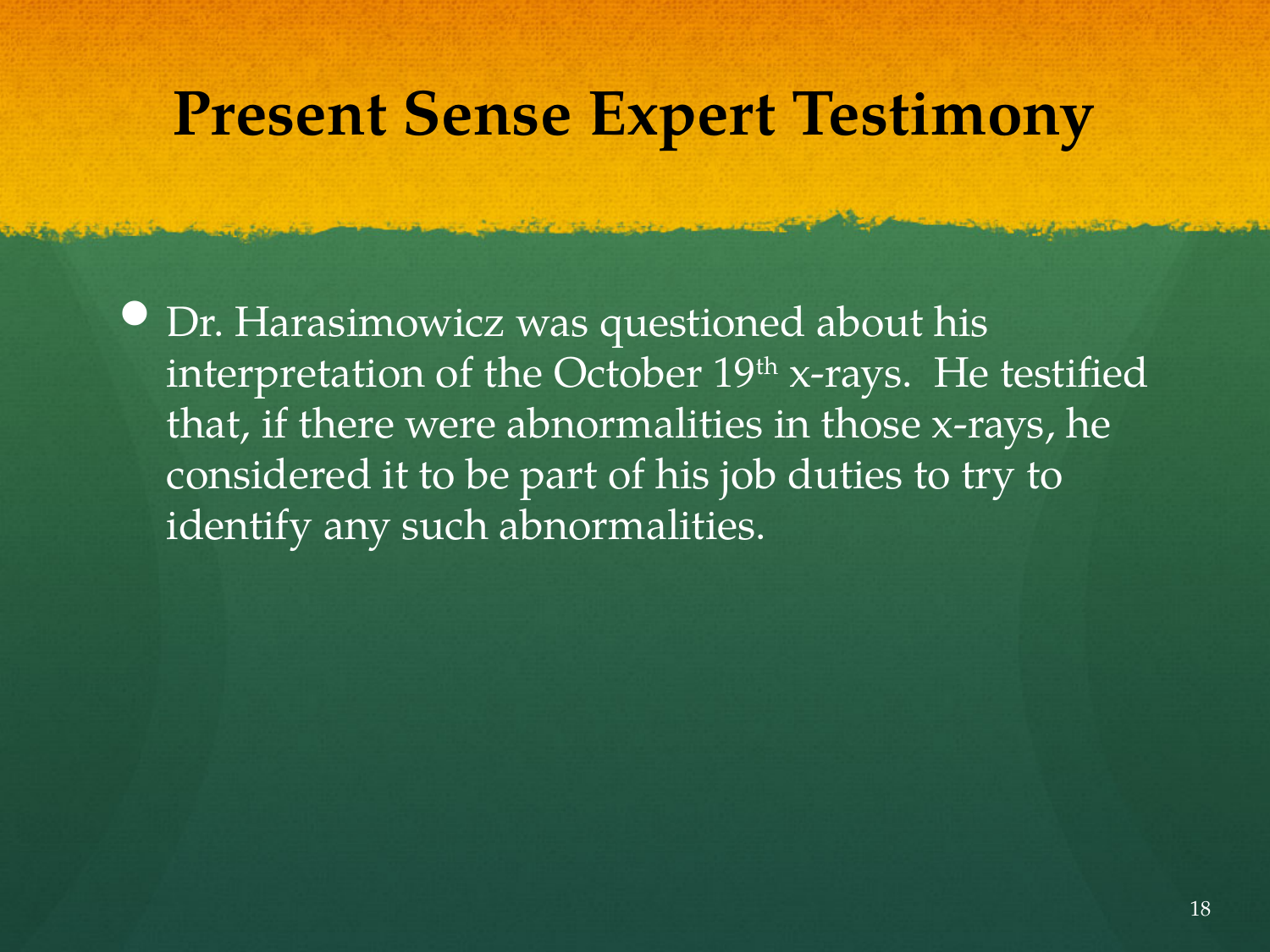

# Present Sense Expert Testimony
Dr. Harasimowicz was questioned about his interpretation of the October 19th x-rays.  He testified that, if there were abnormalities in those x-rays, he considered it to be part of his job duties to try to identify any such abnormalities.
18